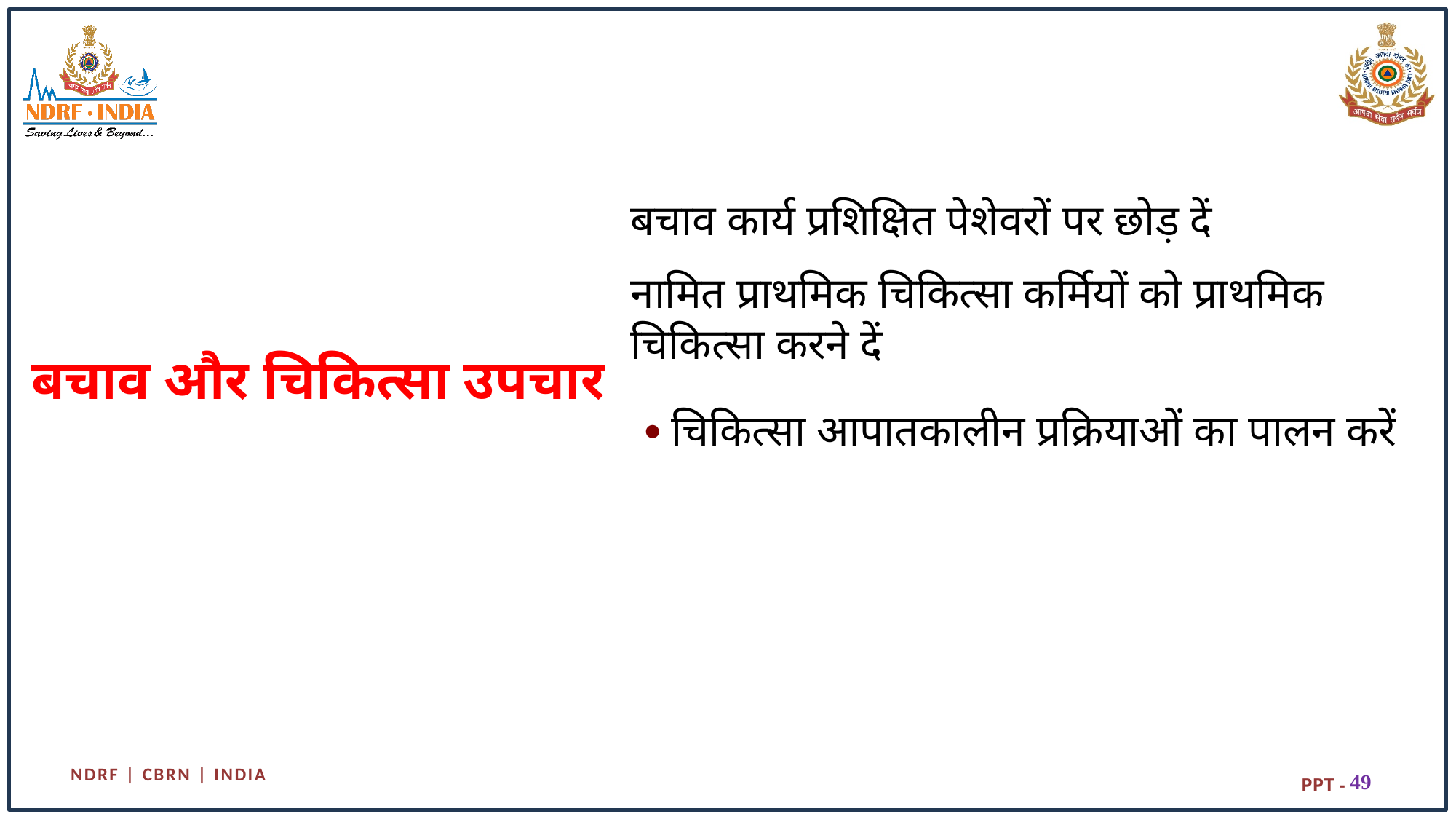

बचाव कार्य प्रशिक्षित पेशेवरों पर छोड़ दें
नामित प्राथमिक चिकित्सा कर्मियों को प्राथमिक चिकित्सा करने दें
चिकित्सा आपातकालीन प्रक्रियाओं का पालन करें
# बचाव और चिकित्सा उपचार

49